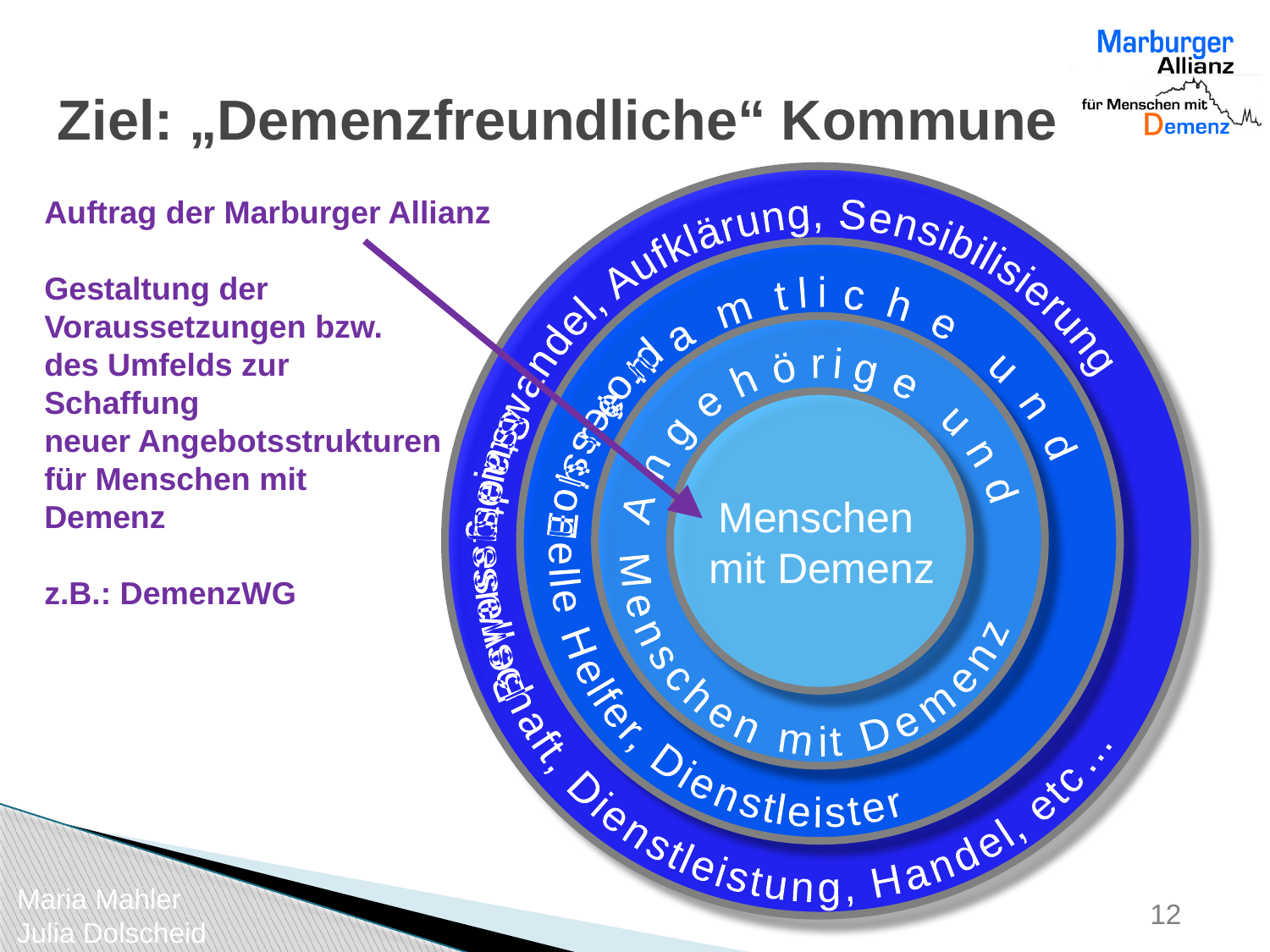

# Ziel: „Demenzfreundliche“ Kommune

      Bewusstseinswandel, Aufklärung, Sensibilisierung

       Stadtgesellschaft, Dienstleistung, Handel, etc…
      Ehrenamtliche und

       professionelle Helfer, Dienstleister
      Angehörige und

       Menschen mit Demenz
Menschen
mit Demenz
Auftrag der Marburger Allianz

Gestaltung der
Voraussetzungen bzw.
des Umfelds zur
Schaffung
neuer Angebotsstrukturen
für Menschen mit
Demenz

z.B.: DemenzWG
12